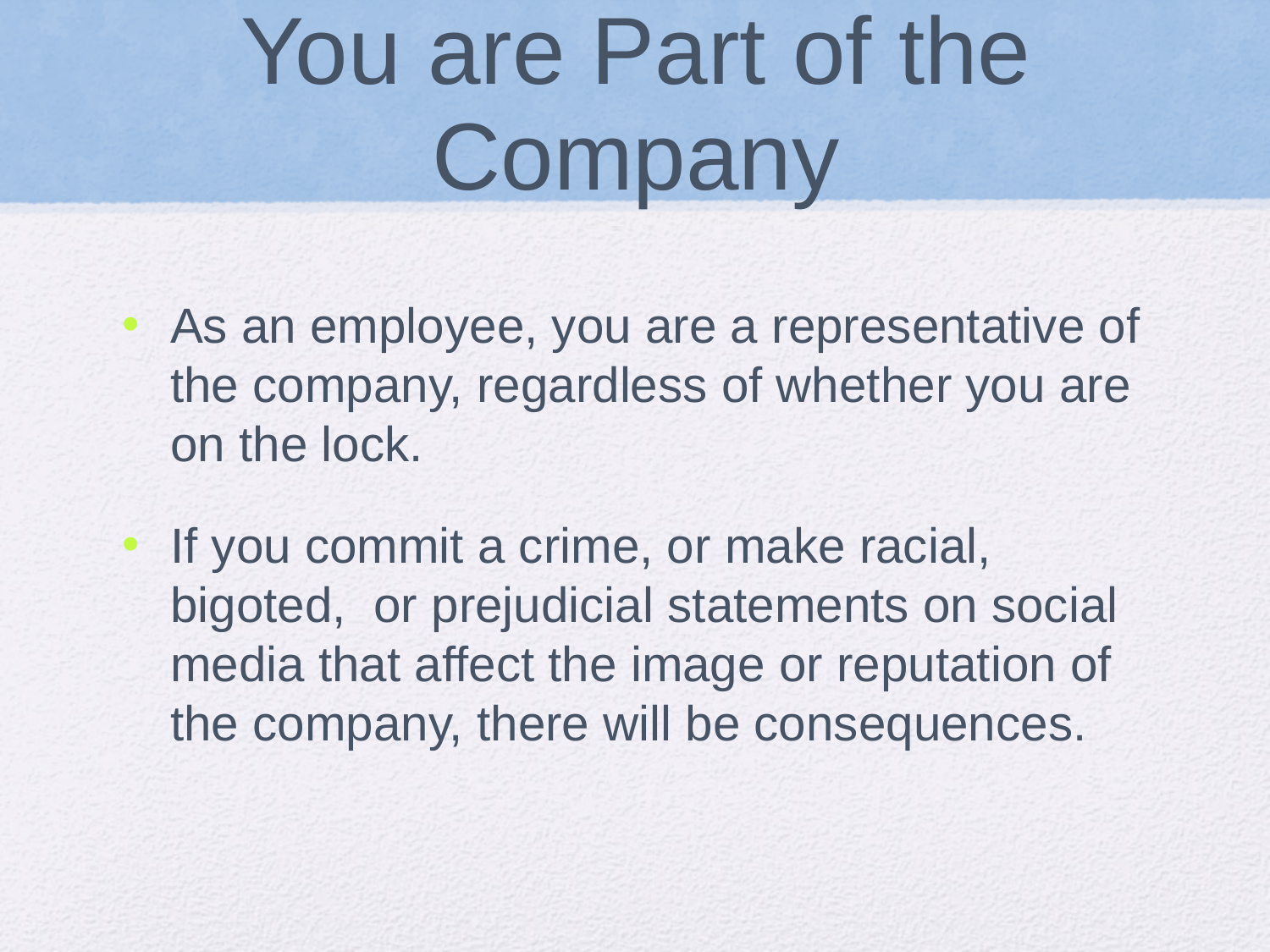

# You are Part of the Company
As an employee, you are a representative of the company, regardless of whether you are on the lock.
If you commit a crime, or make racial, bigoted,  or prejudicial statements on social media that affect the image or reputation of the company, there will be consequences.